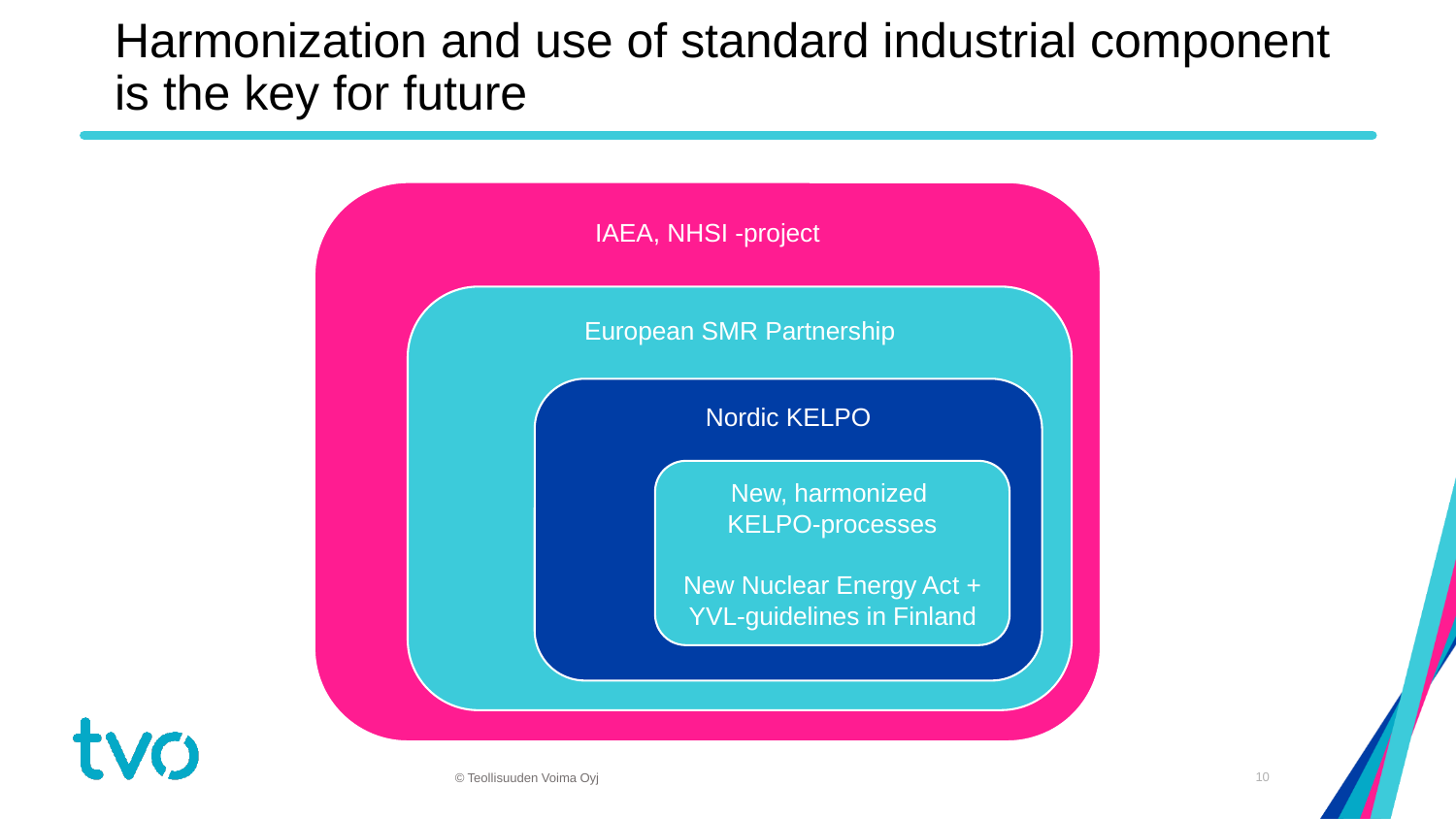

# Harmonization and use of standard industrial component is the key for future
IAEA, NHSI -project
European SMR Partnership
Nordic KELPO
New, harmonized
KELPO-processes

New Nuclear Energy Act + YVL-guidelines in Finland
13.10.2022
10